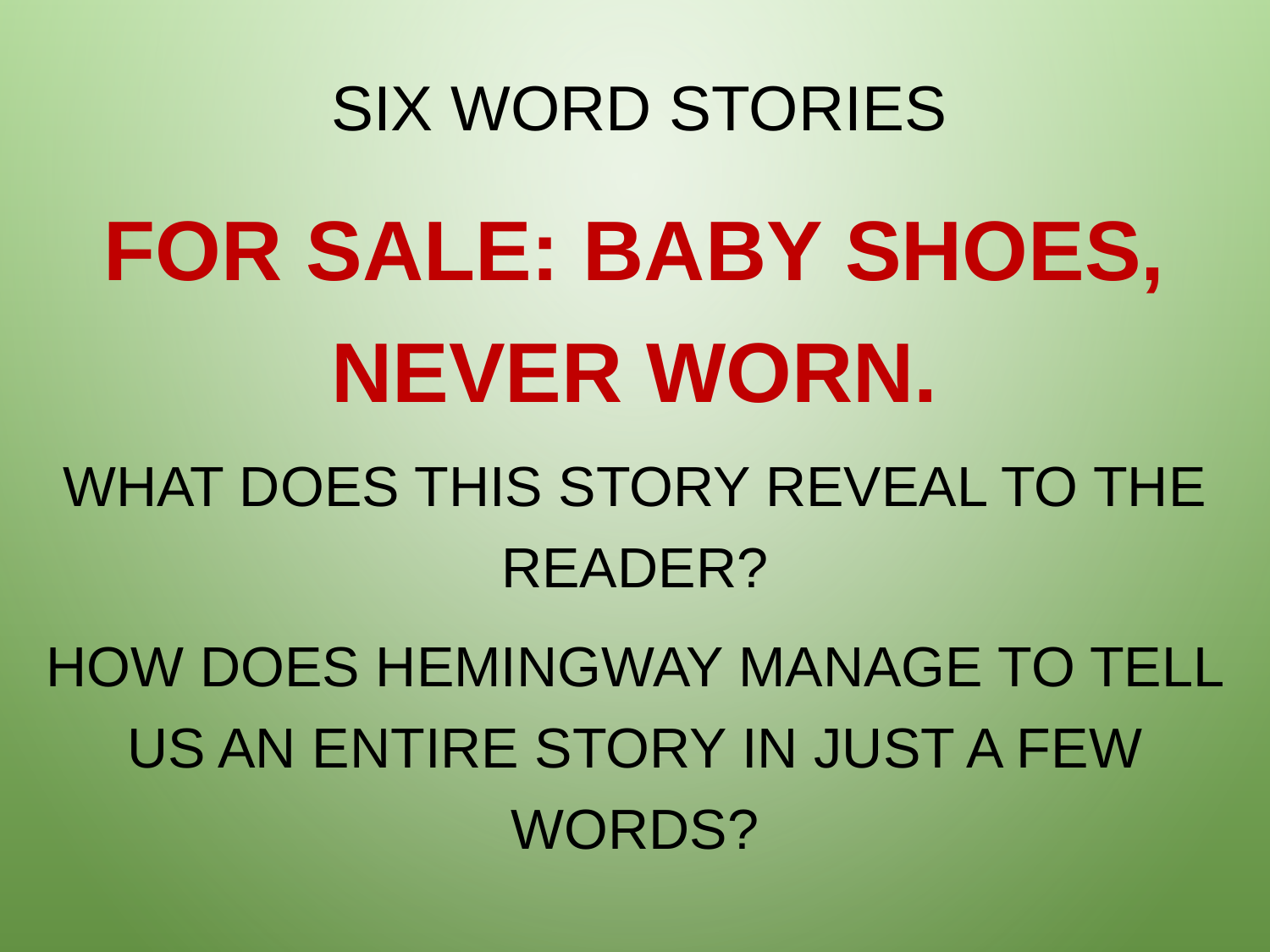

# Six Word Stories
For sale: baby shoes, never worn.
What does this story reveal to the reader?
How does Hemingway manage to tell us an entire story in just a few words?